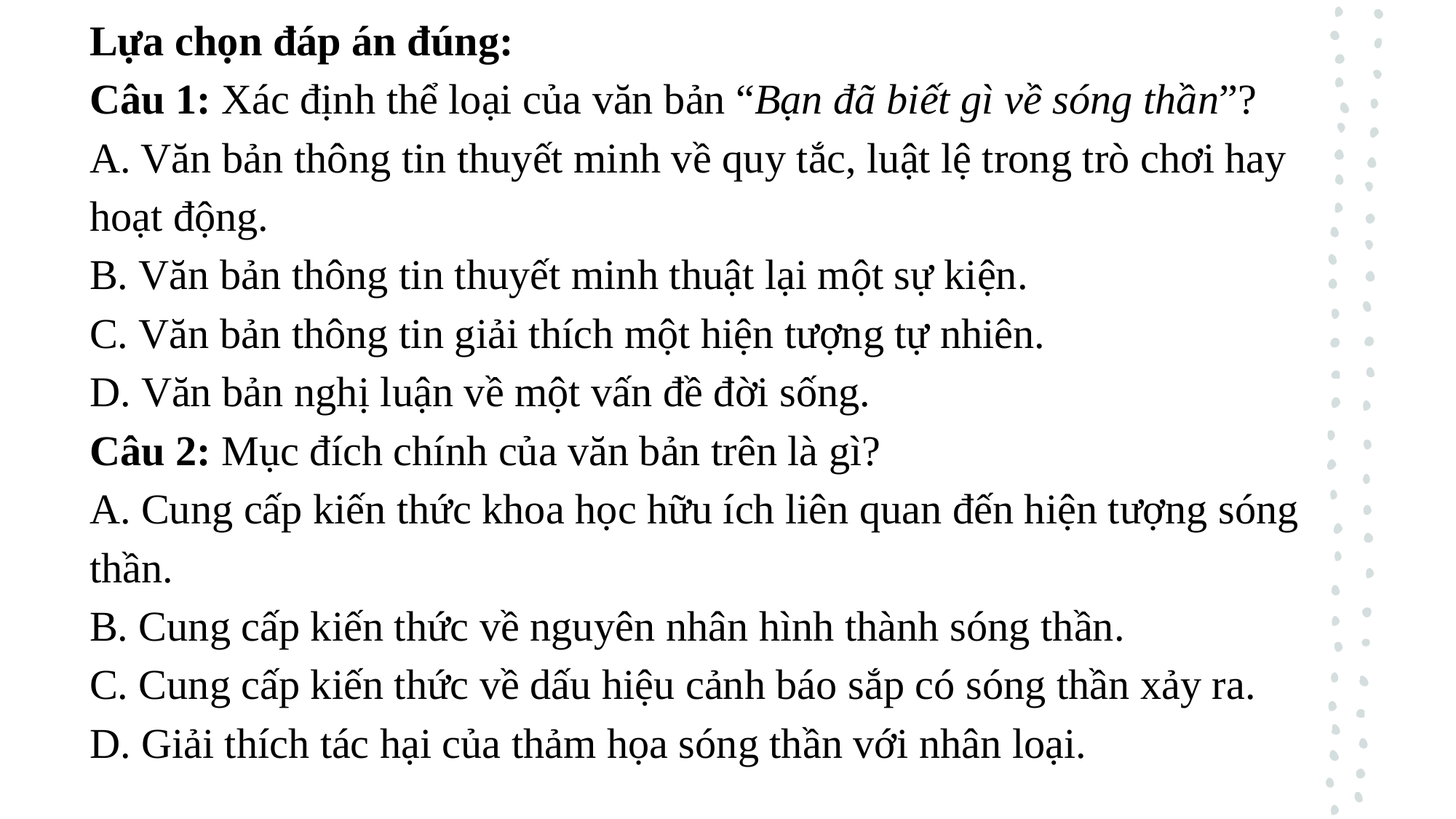

Lựa chọn đáp án đúng:
Câu 1: Xác định thể loại của văn bản “Bạn đã biết gì về sóng thần”?
A. Văn bản thông tin thuyết minh về quy tắc, luật lệ trong trò chơi hay hoạt động.
B. Văn bản thông tin thuyết minh thuật lại một sự kiện.
C. Văn bản thông tin giải thích một hiện tượng tự nhiên.
D. Văn bản nghị luận về một vấn đề đời sống.
Câu 2: Mục đích chính của văn bản trên là gì?
A. Cung cấp kiến thức khoa học hữu ích liên quan đến hiện tượng sóng thần.
B. Cung cấp kiến thức về nguyên nhân hình thành sóng thần.
C. Cung cấp kiến thức về dấu hiệu cảnh báo sắp có sóng thần xảy ra.
D. Giải thích tác hại của thảm họa sóng thần với nhân loại.